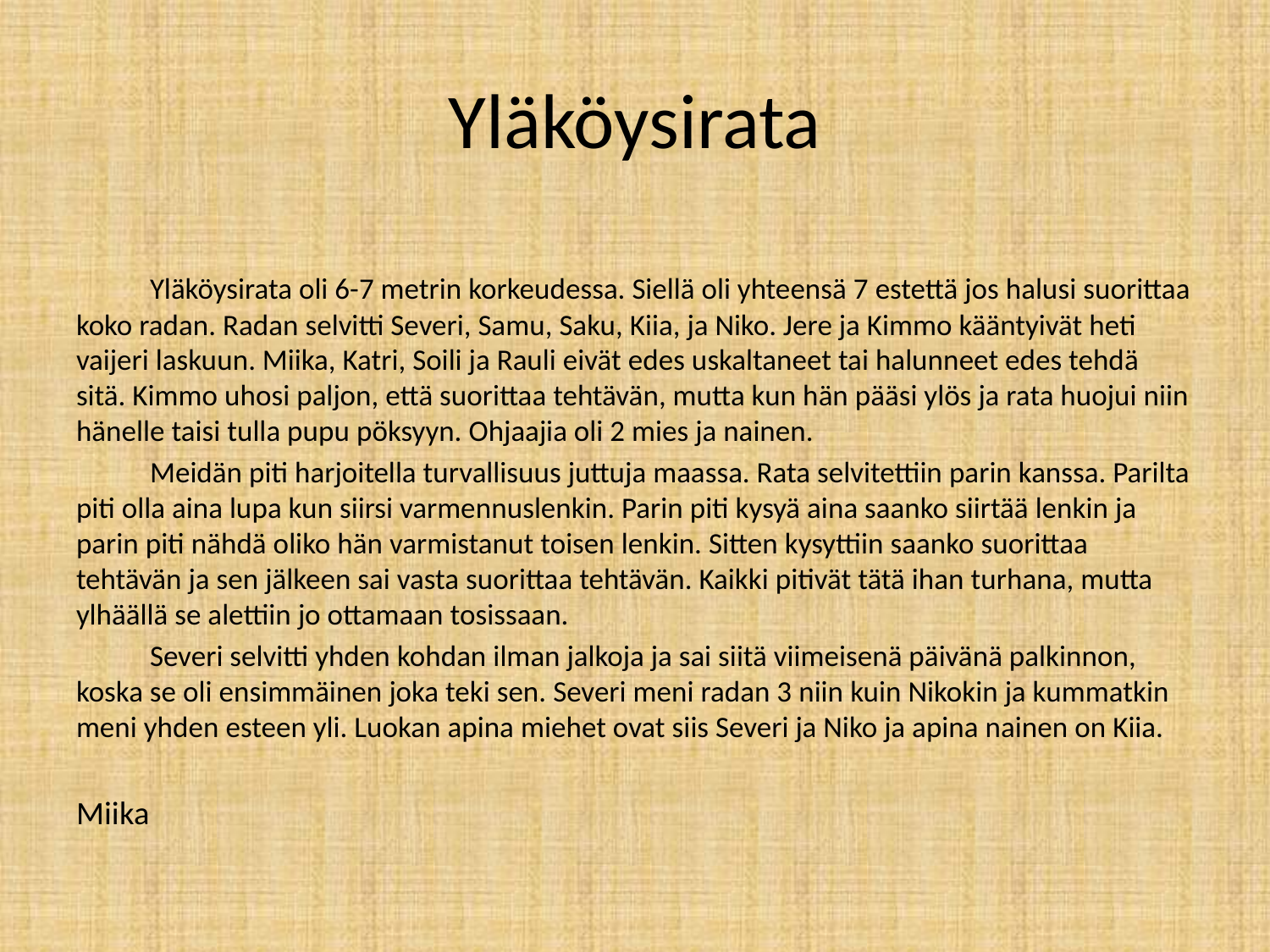

# Yläköysirata

	Yläköysirata oli 6-7 metrin korkeudessa. Siellä oli yhteensä 7 estettä jos halusi suorittaa koko radan. Radan selvitti Severi, Samu, Saku, Kiia, ja Niko. Jere ja Kimmo kääntyivät heti  vaijeri laskuun. Miika, Katri, Soili ja Rauli eivät edes uskaltaneet tai halunneet edes tehdä sitä. Kimmo uhosi paljon, että suorittaa tehtävän, mutta kun hän pääsi ylös ja rata huojui niin hänelle taisi tulla pupu pöksyyn. Ohjaajia oli 2 mies ja nainen.
	Meidän piti harjoitella turvallisuus juttuja maassa. Rata selvitettiin parin kanssa. Parilta piti olla aina lupa kun siirsi varmennuslenkin. Parin piti kysyä aina saanko siirtää lenkin ja parin piti nähdä oliko hän varmistanut toisen lenkin. Sitten kysyttiin saanko suorittaa tehtävän ja sen jälkeen sai vasta suorittaa tehtävän. Kaikki pitivät tätä ihan turhana, mutta ylhäällä se alettiin jo ottamaan tosissaan.
	Severi selvitti yhden kohdan ilman jalkoja ja sai siitä viimeisenä päivänä palkinnon, koska se oli ensimmäinen joka teki sen. Severi meni radan 3 niin kuin Nikokin ja kummatkin meni yhden esteen yli. Luokan apina miehet ovat siis Severi ja Niko ja apina nainen on Kiia.

Miika